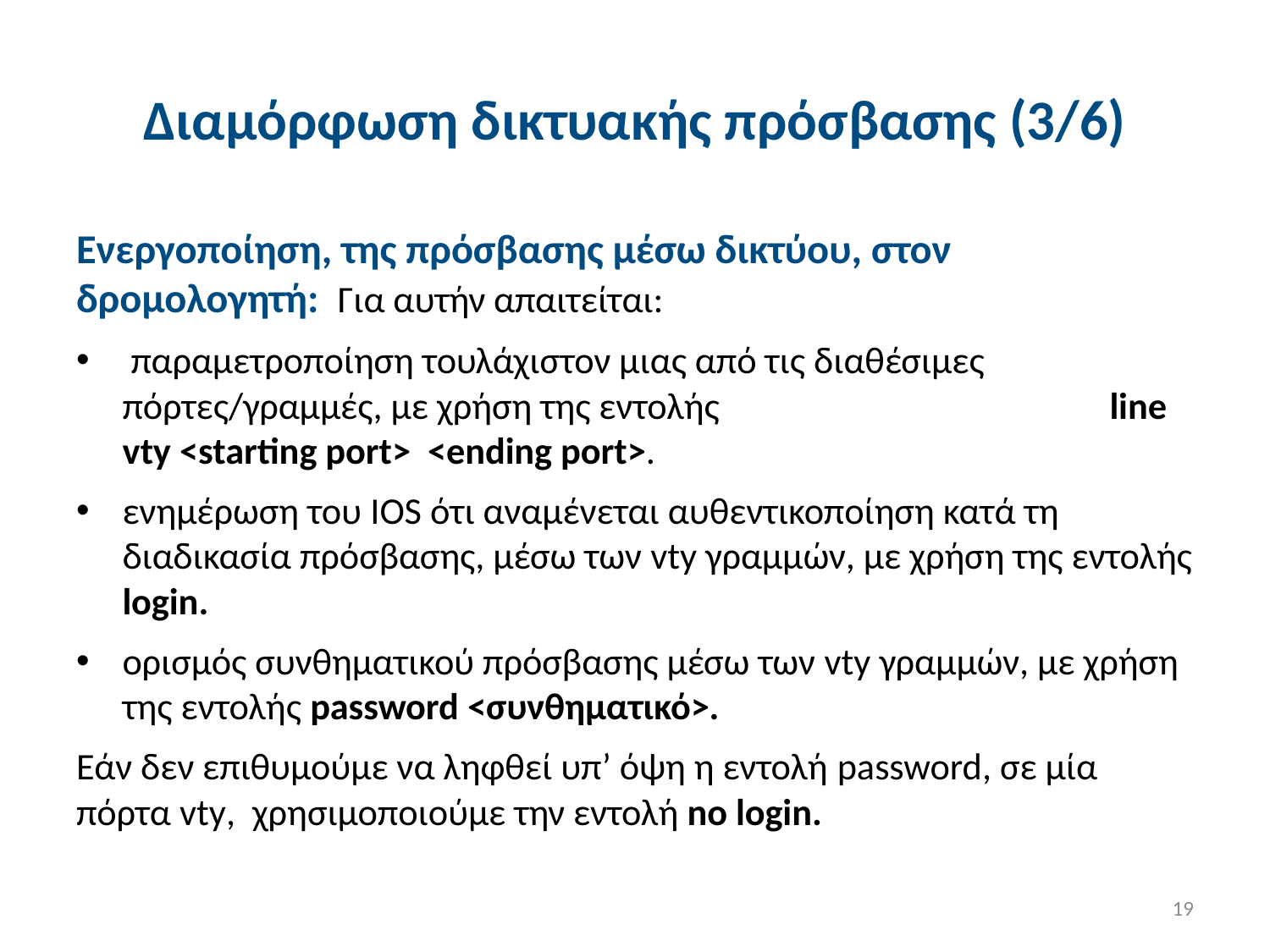

# Διαμόρφωση δικτυακής πρόσβασης (3/6)
Ενεργοποίηση, της πρόσβασης μέσω δικτύου, στον δρομολογητή:  Για αυτήν απαιτείται:
 παραμετροποίηση τουλάχιστον μιας από τις διαθέσιμες πόρτες/γραμμές, με χρήση της εντολής                                              line vty <starting port>  <ending port>.
ενημέρωση του IOS ότι αναμένεται αυθεντικοποίηση κατά τη διαδικασία πρόσβασης, μέσω των vty γραμμών, με χρήση της εντολής login.
ορισμός συνθηματικού πρόσβασης μέσω των vty γραμμών, με χρήση της εντολής password <συνθηματικό>.
Εάν δεν επιθυμούμε να ληφθεί υπ’ όψη η εντολή password, σε μία πόρτα vty,  χρησιμοποιούμε την εντολή no login.

19